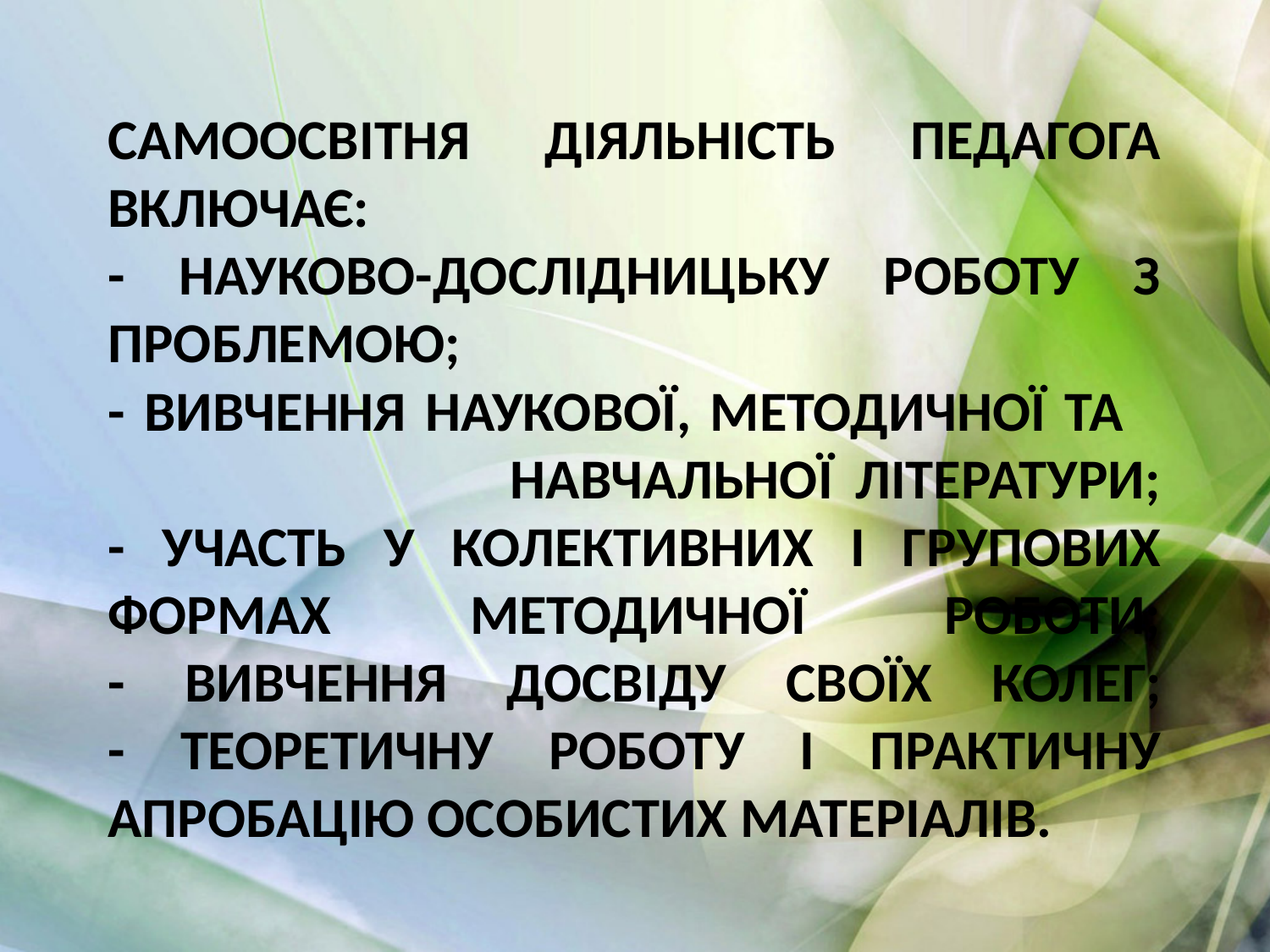

# Самоосвітня діяльність педагога включає: - науково-дослідницьку роботу з проблемою; - вивчення наукової, методичної та навчальної літератури; - участь у колективних і групових формах методичної роботи; - вивчення досвіду своїх колег; - теоретичну роботу і практичну апробацію особистих матеріалів.